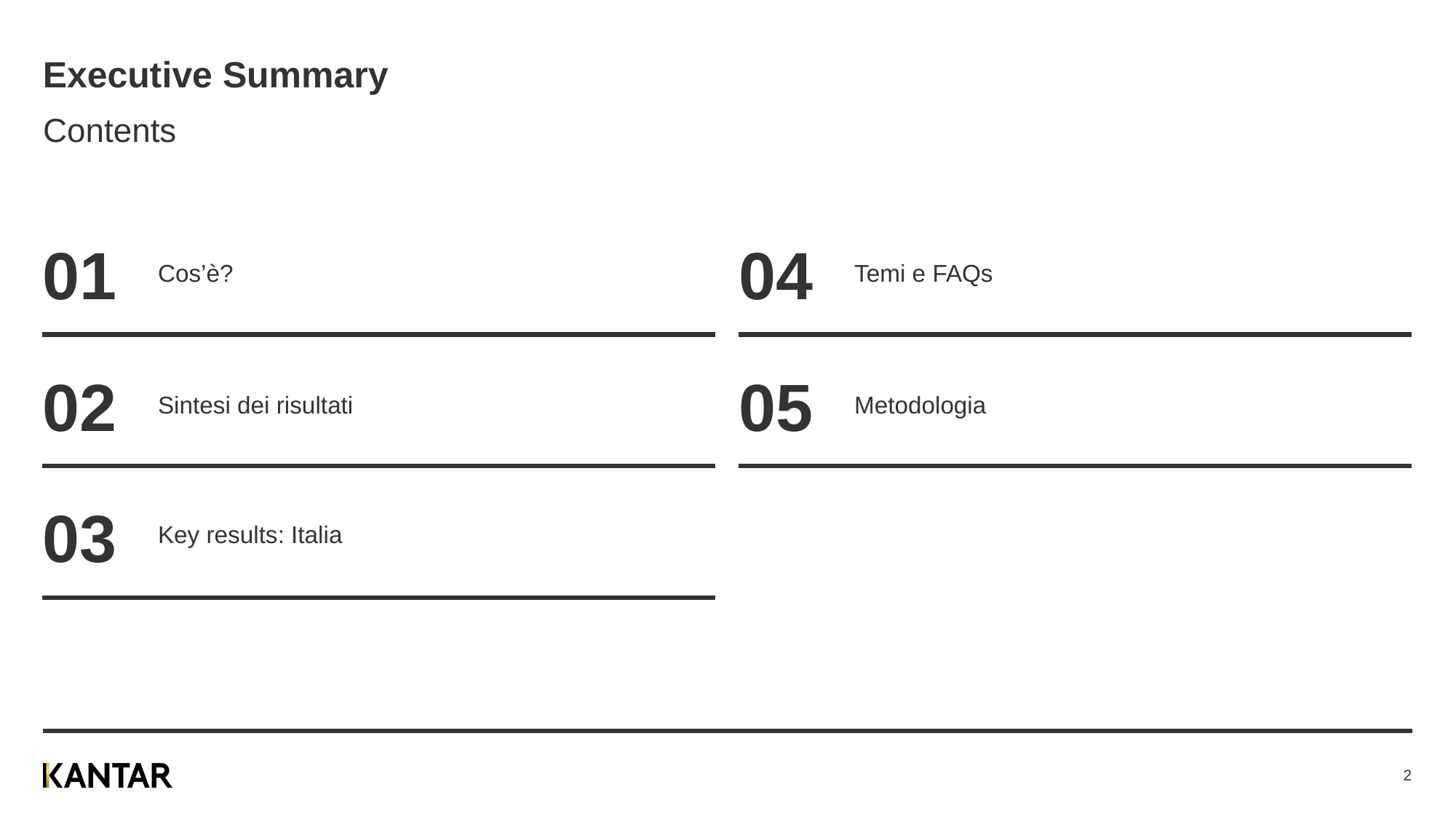

# Executive Summary
Contents
01
04
Cos’è?

Temi e FAQs

02
05
Sintesi dei risultati

Metodologia

03
Key results: Italia

2